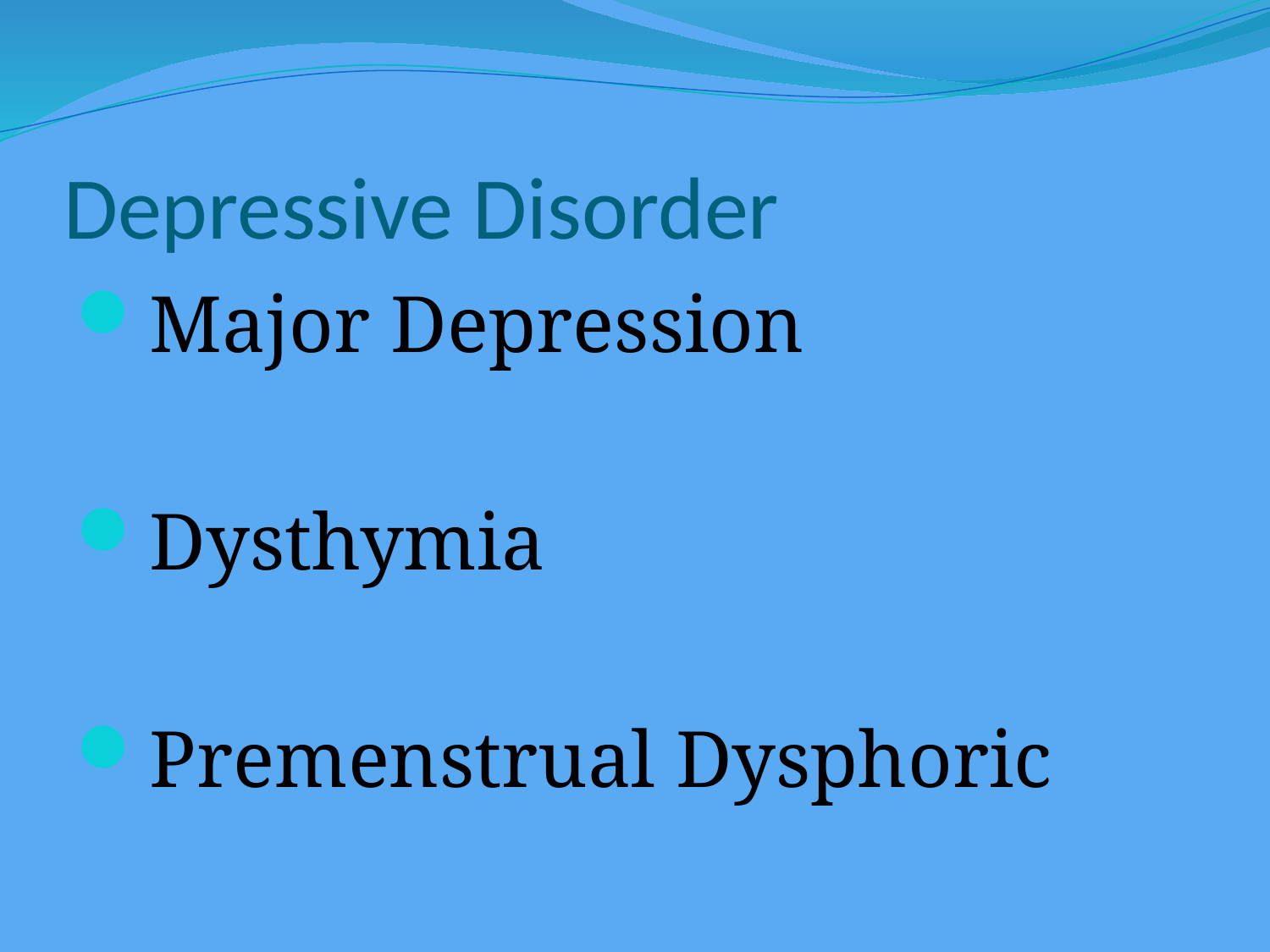

# Depressive Disorder
Major Depression

Dysthymia

Premenstrual Dysphoric